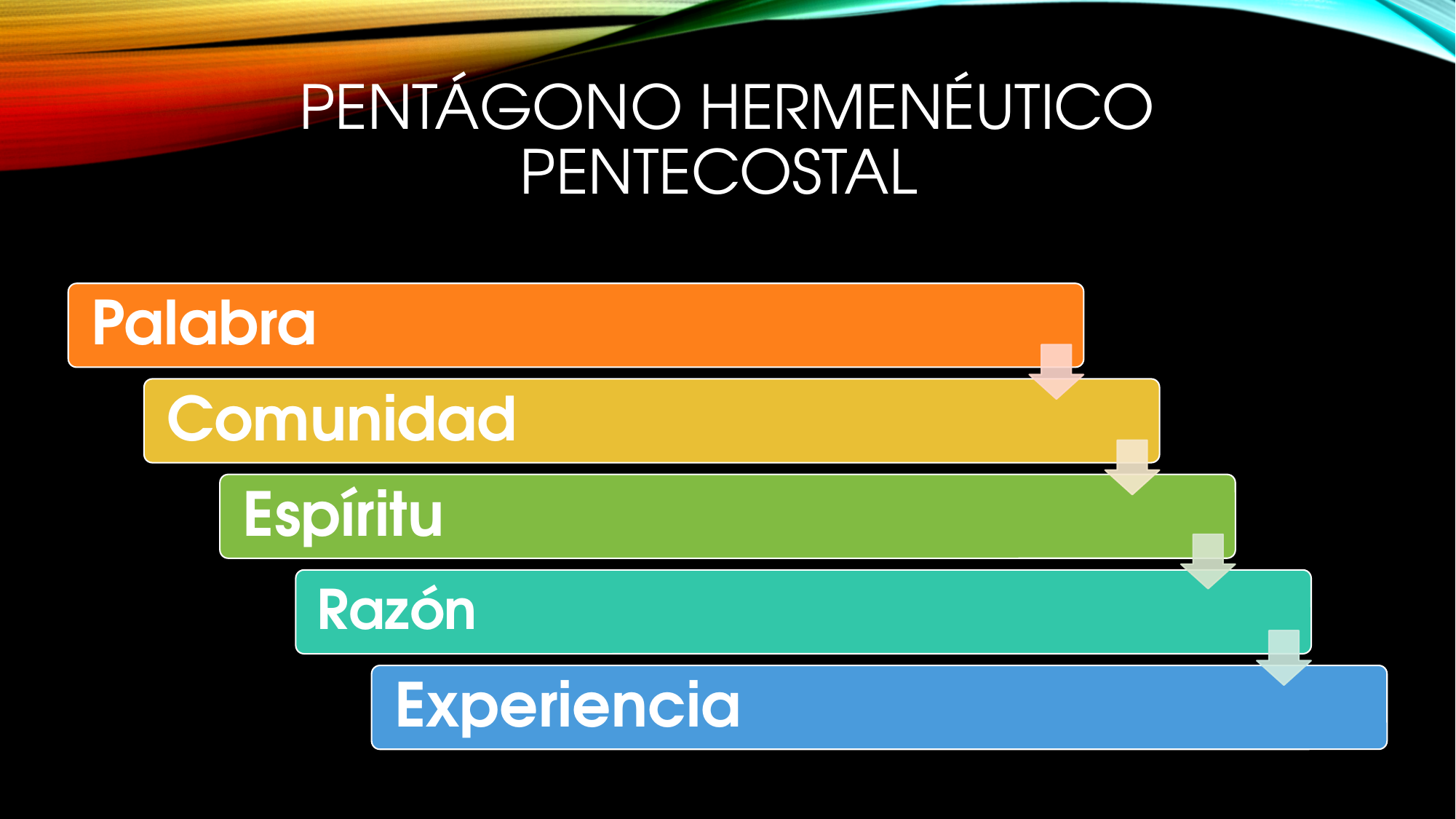

# PentÁGONO hermenéutico Pentecostal
Palabra
Comunidad
Espíritu
Razón
Experiencia